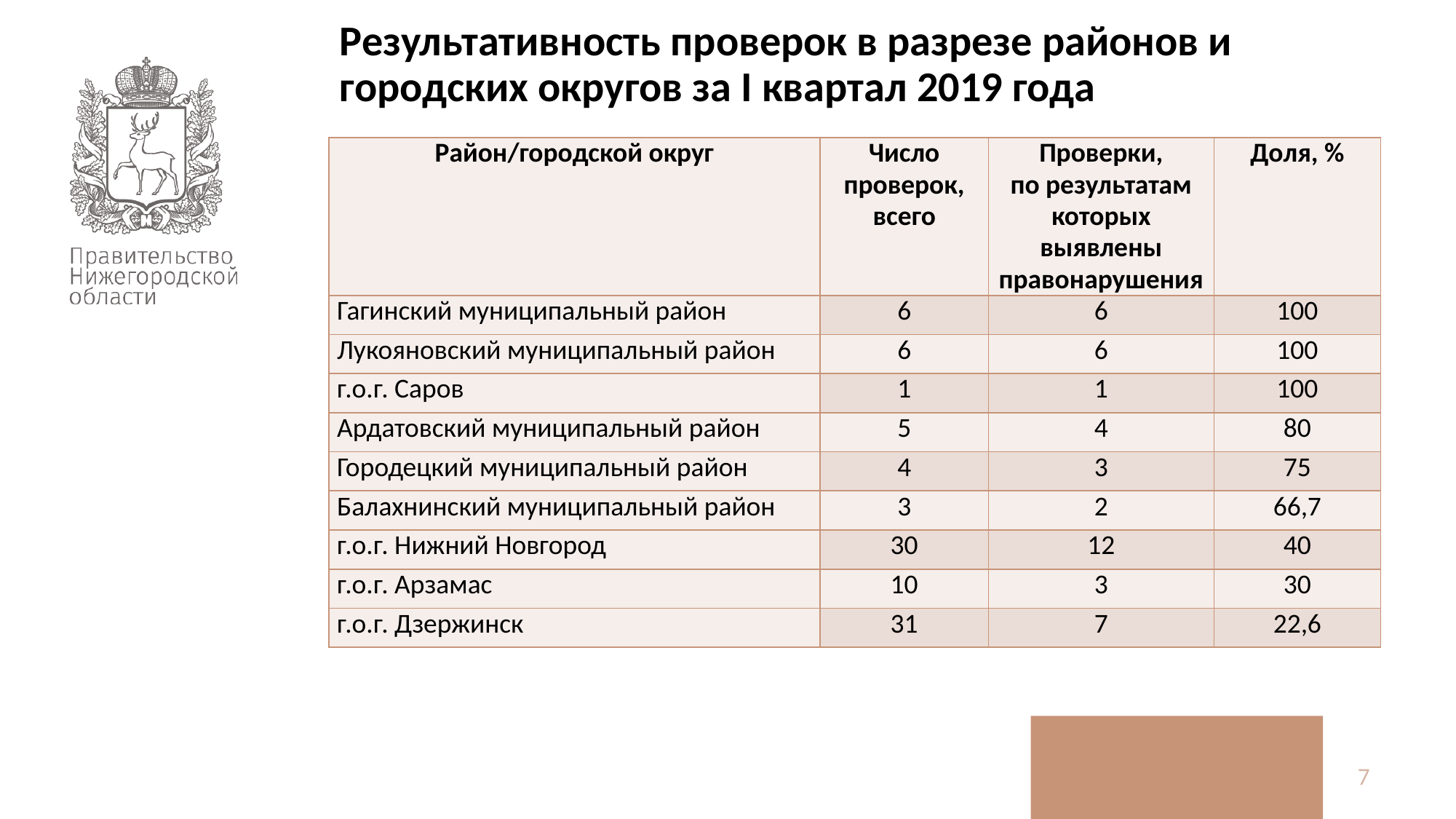

Результативность проверок в разрезе районов и городских округов за I квартал 2019 года
| Район/городской округ | Число проверок, всего | Проверки, по результатам которых выявлены правонарушения | Доля, % |
| --- | --- | --- | --- |
| Гагинский муниципальный район | 6 | 6 | 100 |
| Лукояновский муниципальный район | 6 | 6 | 100 |
| г.о.г. Саров | 1 | 1 | 100 |
| Ардатовский муниципальный район | 5 | 4 | 80 |
| Городецкий муниципальный район | 4 | 3 | 75 |
| Балахнинский муниципальный район | 3 | 2 | 66,7 |
| г.о.г. Нижний Новгород | 30 | 12 | 40 |
| г.о.г. Арзамас | 10 | 3 | 30 |
| г.о.г. Дзержинск | 31 | 7 | 22,6 |
7